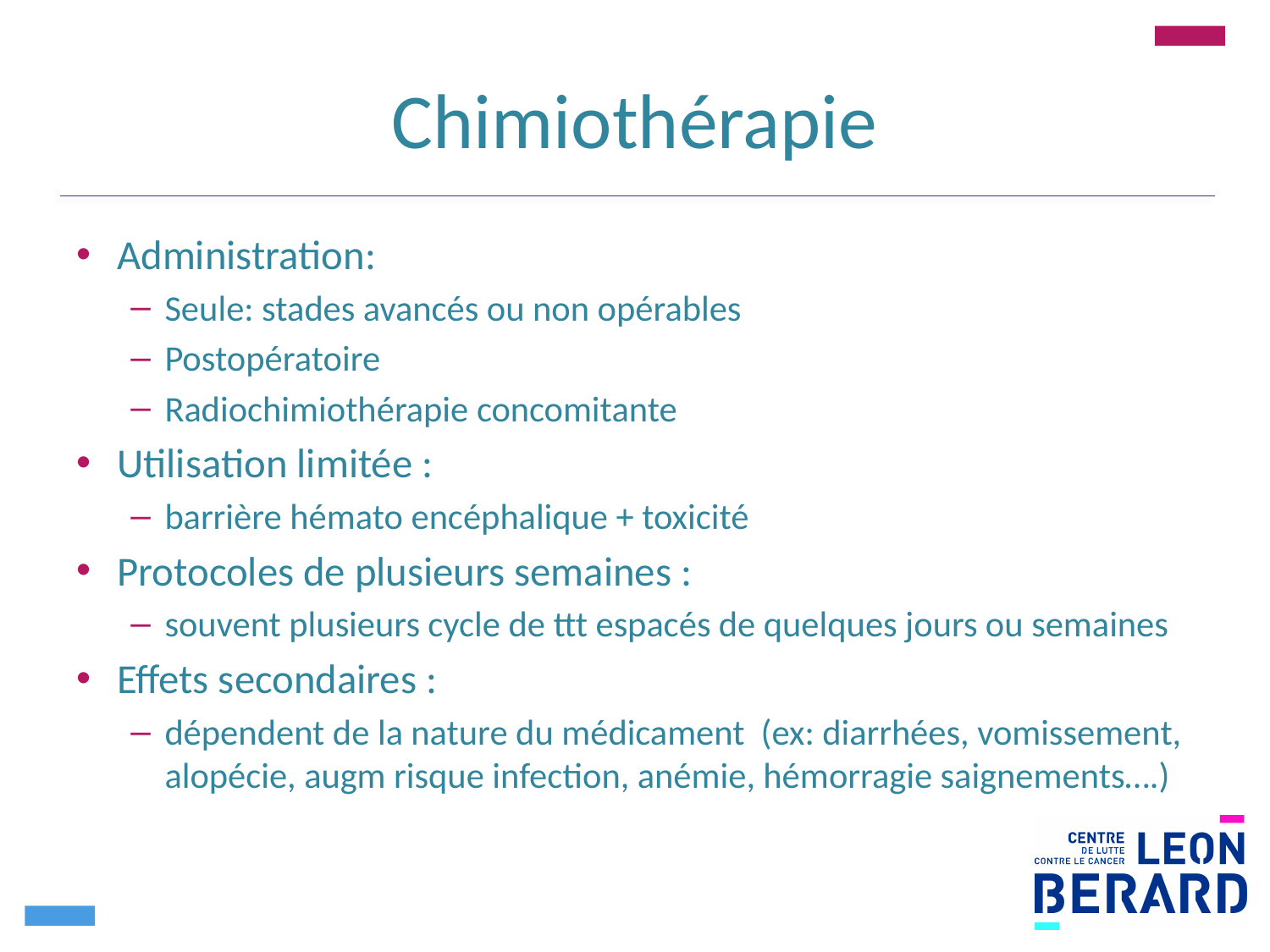

# Chimiothérapie
Administration:
Seule: stades avancés ou non opérables
Postopératoire
Radiochimiothérapie concomitante
Utilisation limitée :
barrière hémato encéphalique + toxicité
Protocoles de plusieurs semaines :
souvent plusieurs cycle de ttt espacés de quelques jours ou semaines
Effets secondaires :
dépendent de la nature du médicament  (ex: diarrhées, vomissement, alopécie, augm risque infection, anémie, hémorragie saignements….)